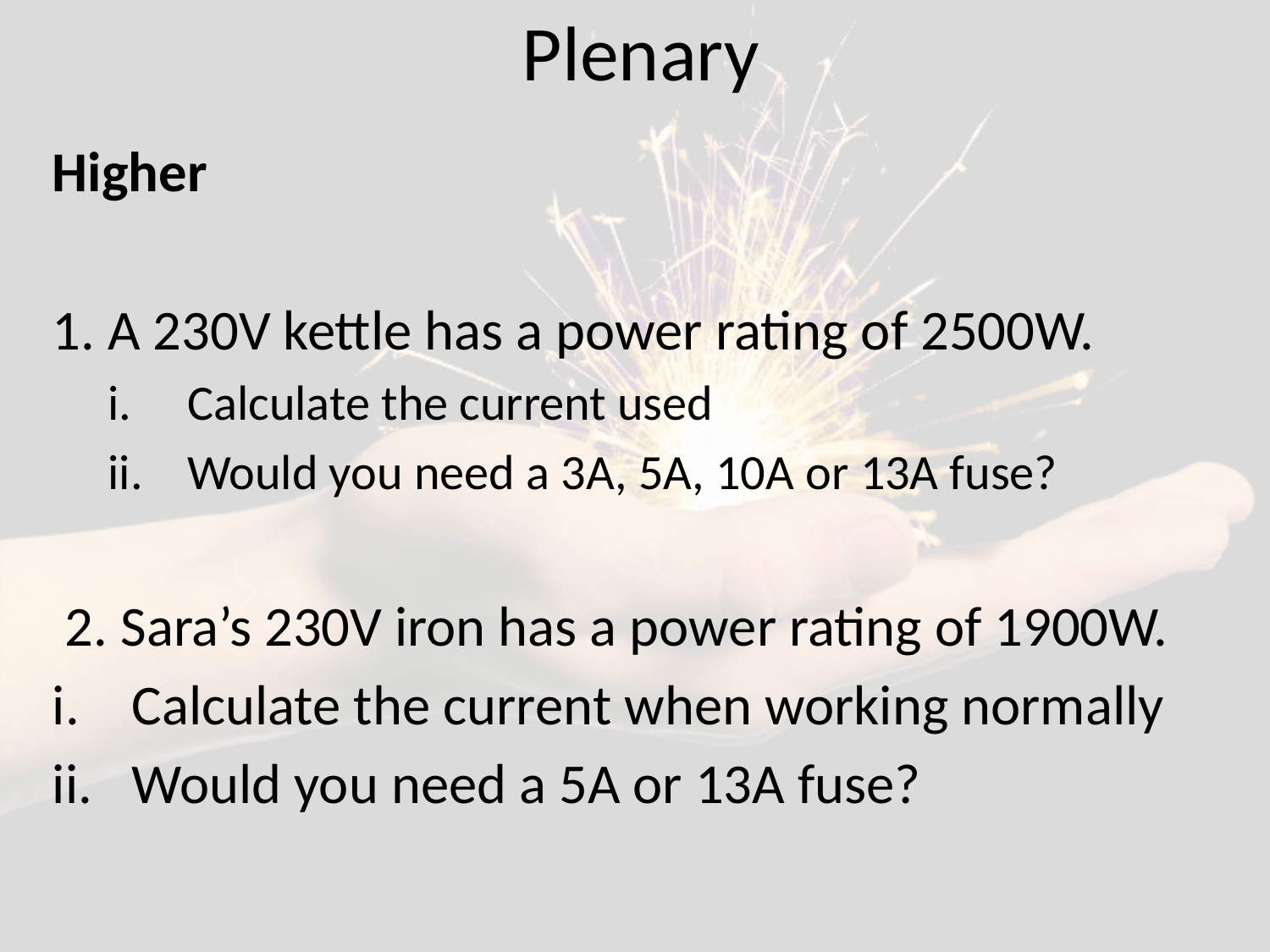

# Plenary
Higher

1. A 230V kettle has a power rating of 2500W.
Calculate the current used
Would you need a 3A, 5A, 10A or 13A fuse?

 2. Sara’s 230V iron has a power rating of 1900W.
Calculate the current when working normally
Would you need a 5A or 13A fuse?